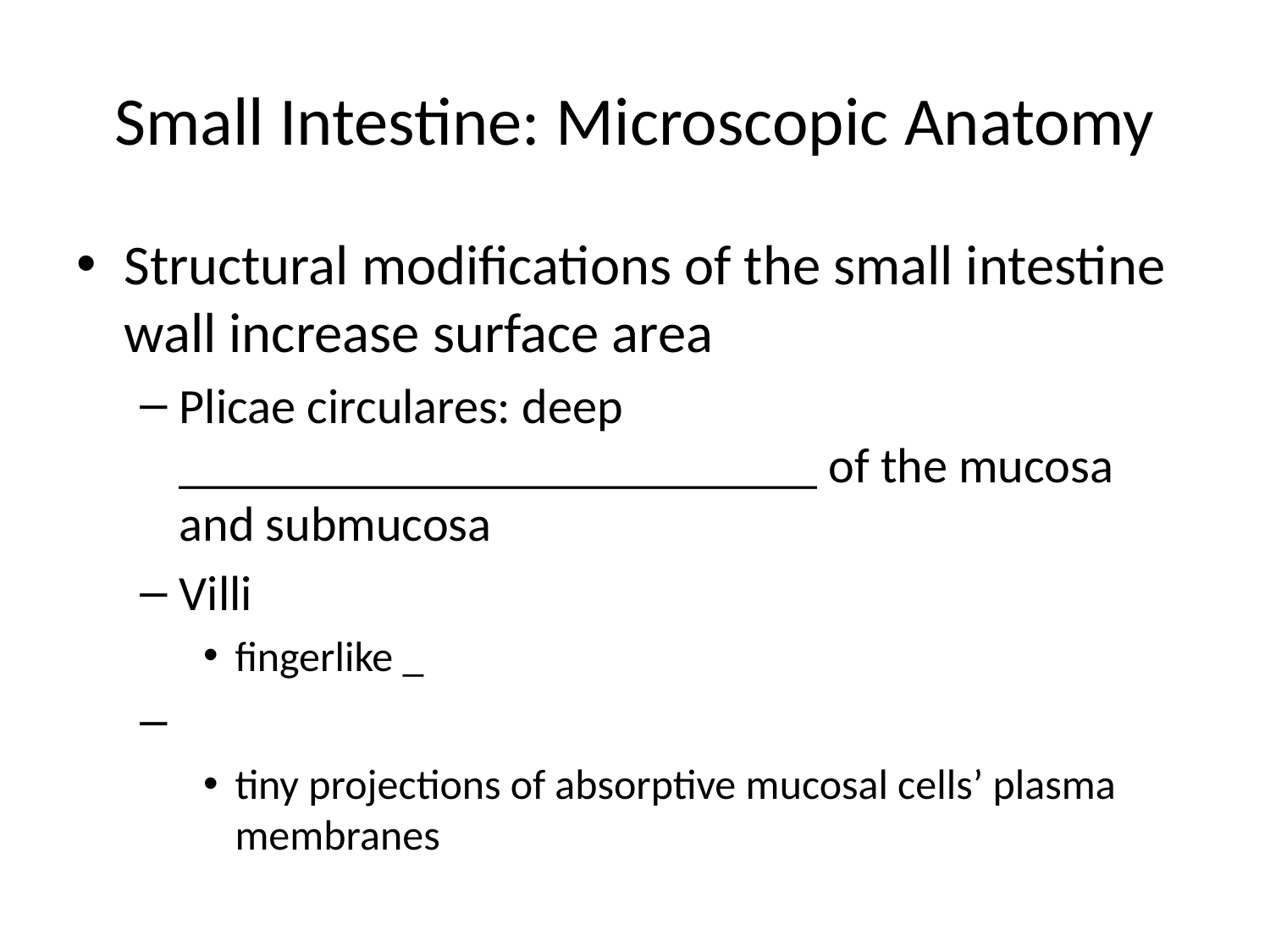

# Small Intestine: Microscopic Anatomy
Structural modifications of the small intestine wall increase surface area
Plicae circulares: deep __________________________ of the mucosa and submucosa
Villi
fingerlike _

tiny projections of absorptive mucosal cells’ plasma membranes